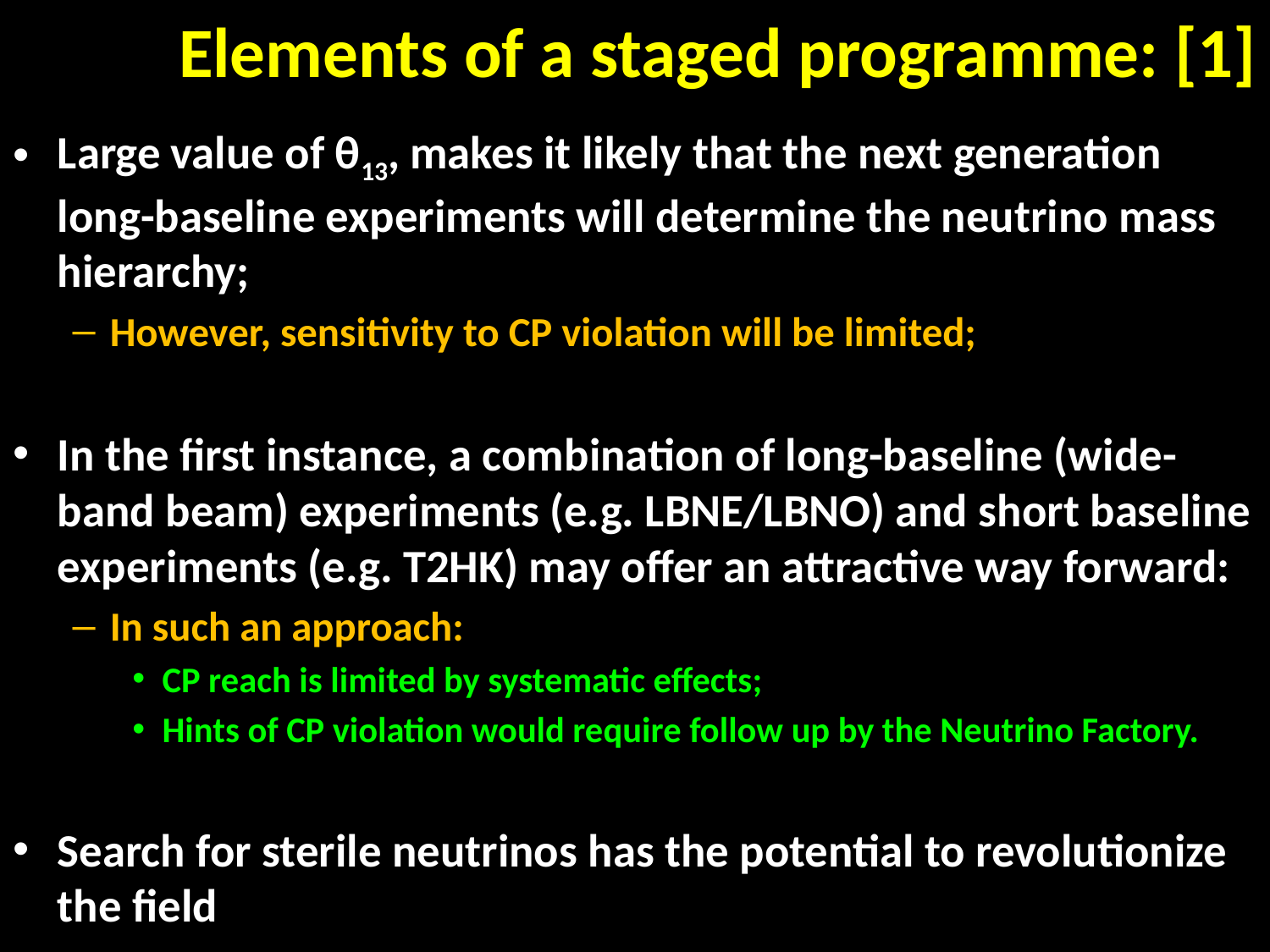

# Elements of a staged programme: [1]
Large value of θ13, makes it likely that the next generation long-baseline experiments will determine the neutrino mass hierarchy;
However, sensitivity to CP violation will be limited;

In the first instance, a combination of long-baseline (wide-band beam) experiments (e.g. LBNE/LBNO) and short baseline experiments (e.g. T2HK) may offer an attractive way forward:
In such an approach:
CP reach is limited by systematic effects;
Hints of CP violation would require follow up by the Neutrino Factory.

Search for sterile neutrinos has the potential to revolutionize the field